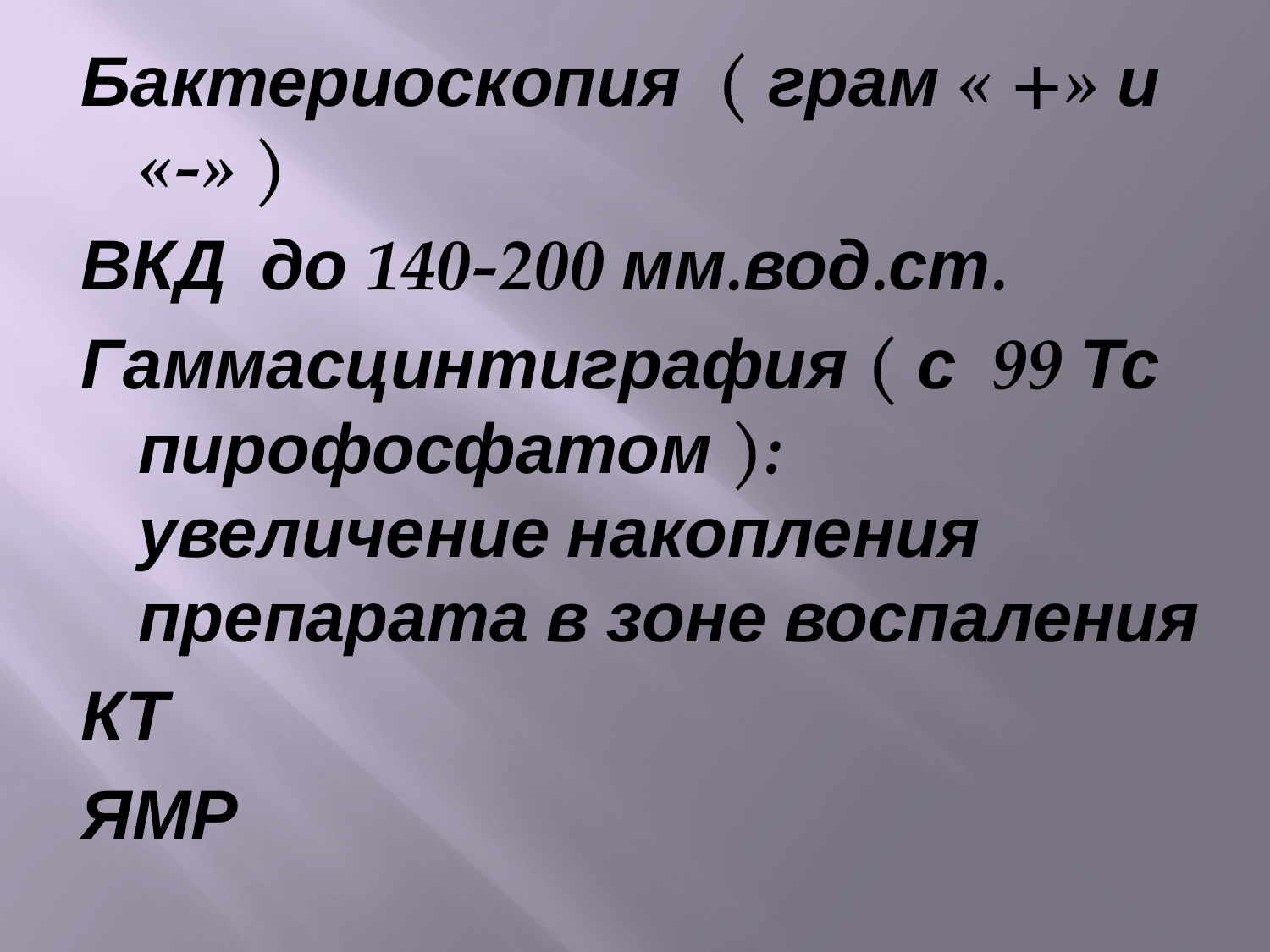

Бактериоскопия  ( грам « +» и  «-» )
ВКД  до 140-200 мм.вод.ст.
Гаммасцинтиграфия ( с  99 Тс пирофосфатом ):  увеличение накопления препарата в зоне воспаления
КТ
ЯМР